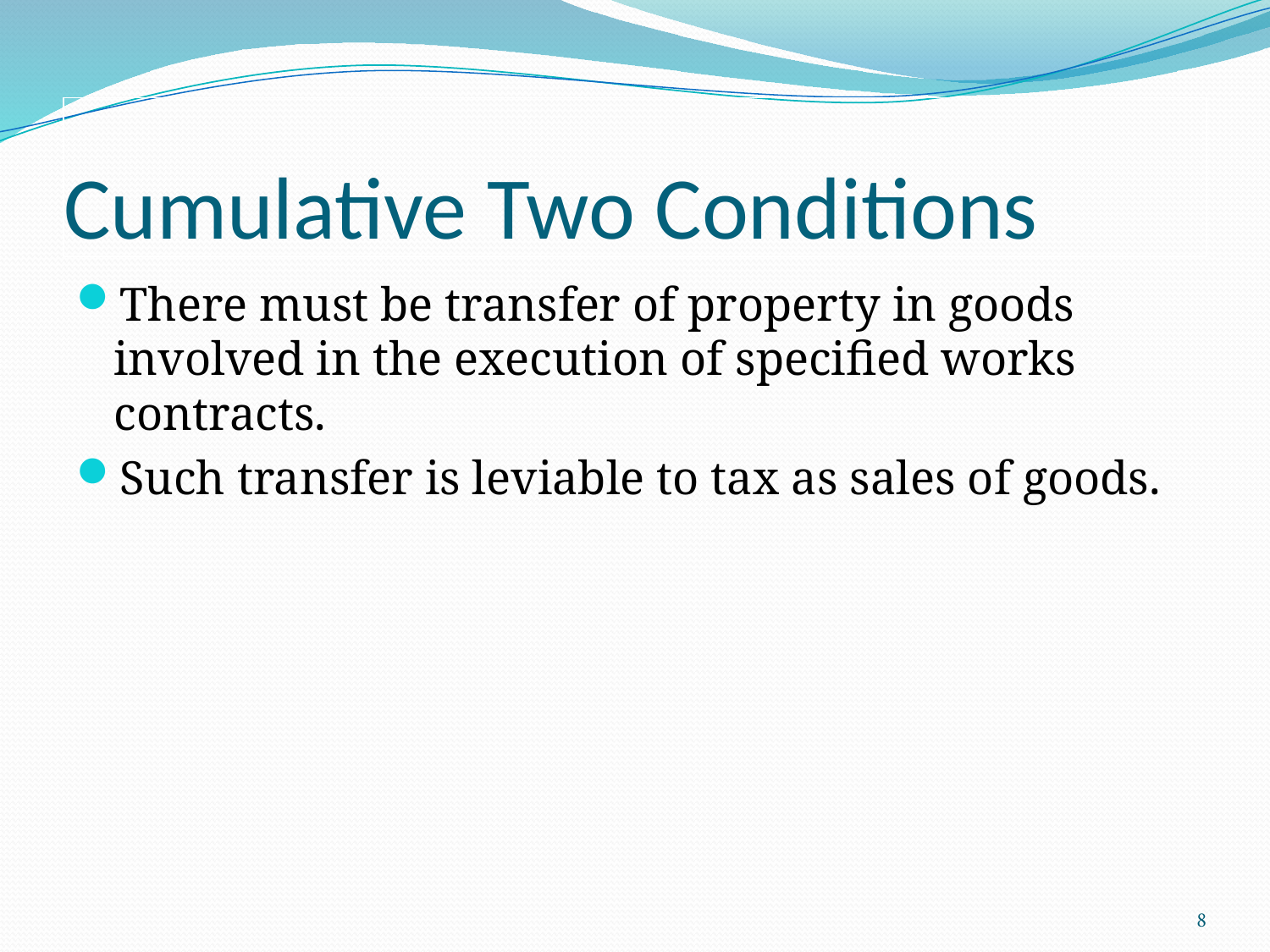

# Cumulative Two Conditions
There must be transfer of property in goods involved in the execution of specified works contracts.
Such transfer is leviable to tax as sales of goods.
8